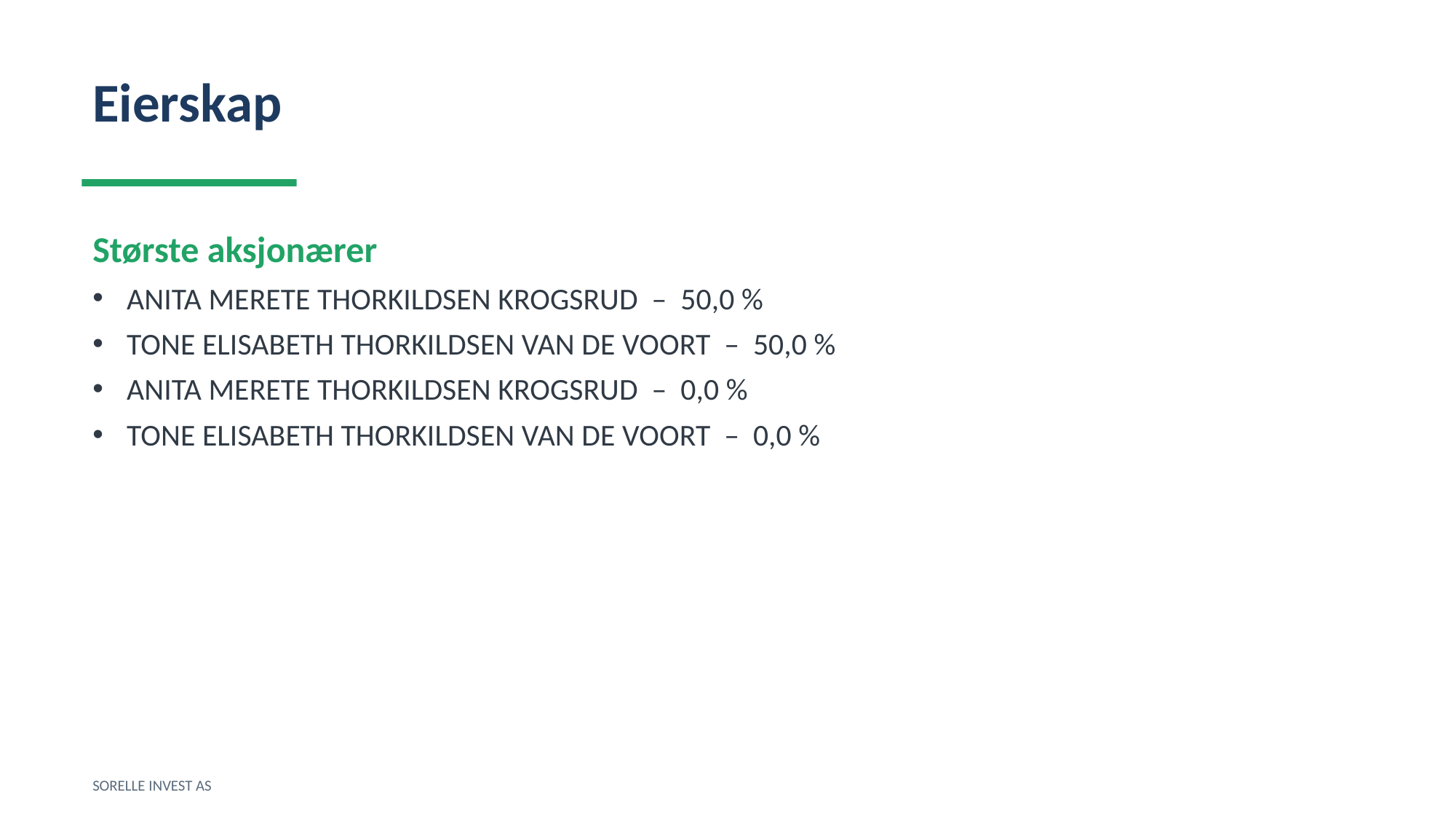

Eierskap

Største aksjonærer
ANITA MERETE THORKILDSEN KROGSRUD  –  50,0 %
TONE ELISABETH THORKILDSEN VAN DE VOORT  –  50,0 %
ANITA MERETE THORKILDSEN KROGSRUD  –  0,0 %
TONE ELISABETH THORKILDSEN VAN DE VOORT  –  0,0 %
SORELLE INVEST AS